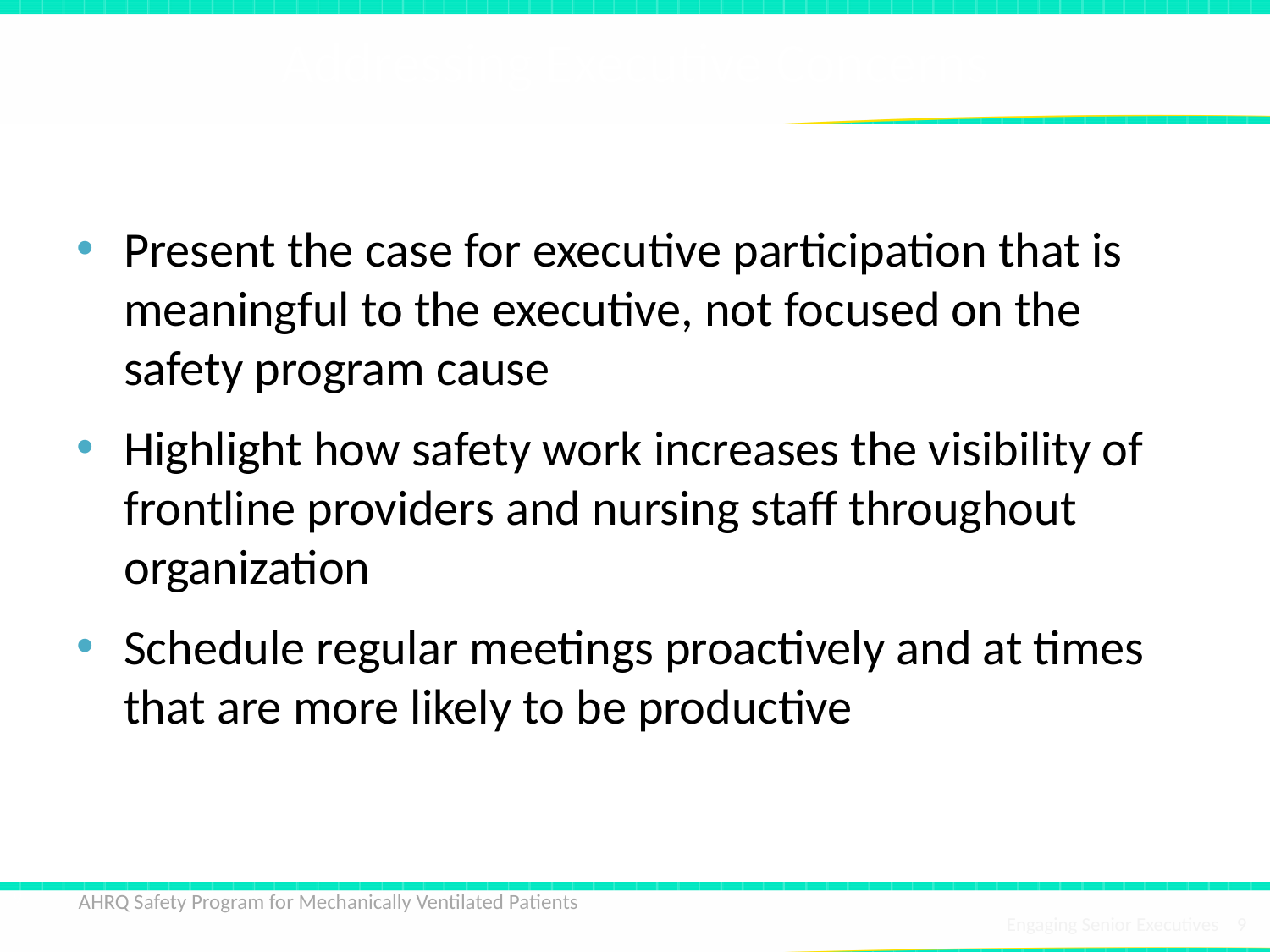

# Addressing Executive Concerns
Present the case for executive participation that is meaningful to the executive, not focused on the safety program cause
Highlight how safety work increases the visibility of frontline providers and nursing staff throughout organization
Schedule regular meetings proactively and at times that are more likely to be productive
9